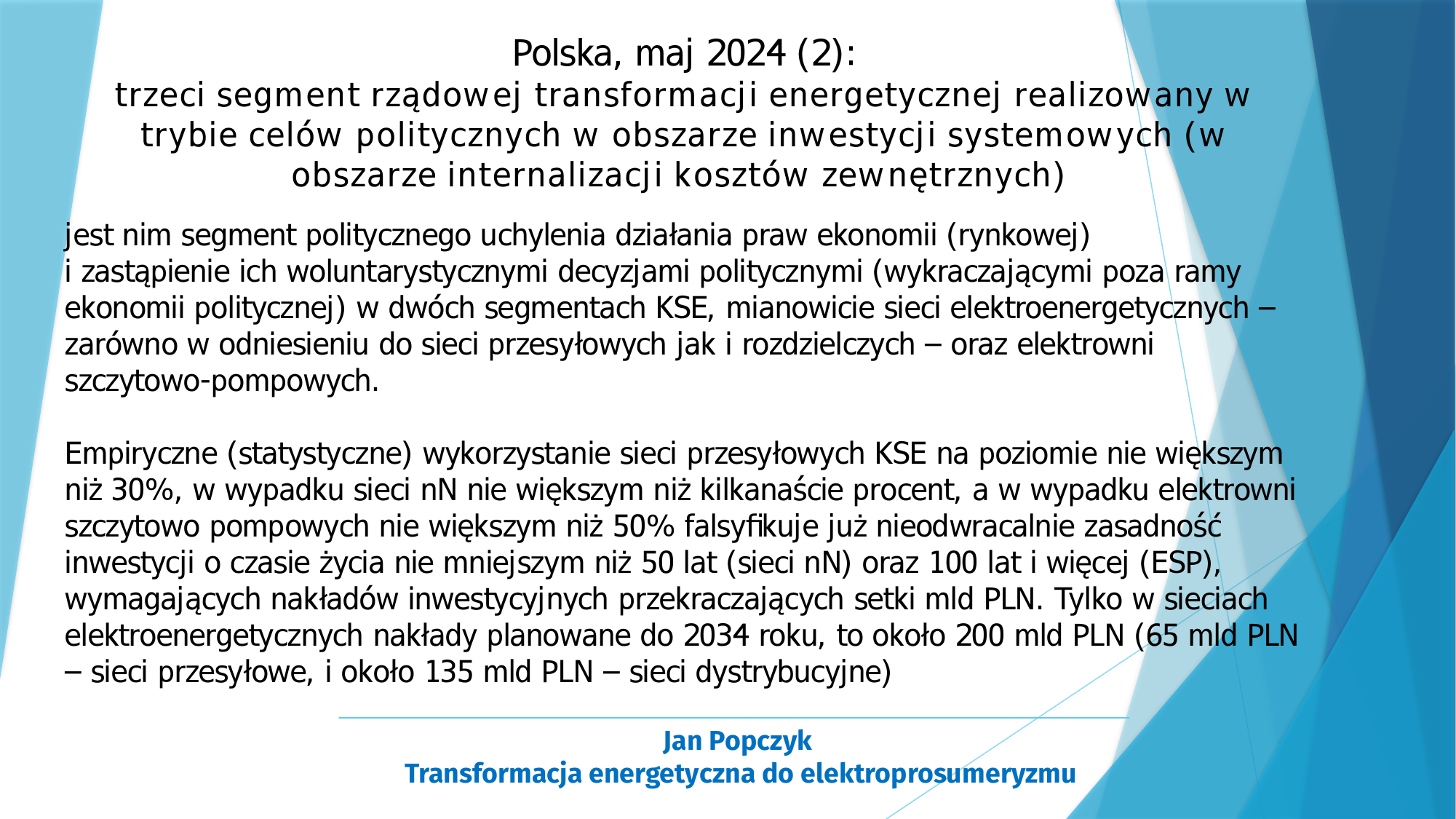

Polska, maj 2024 (2):
trzeci segment rządowej transformacji energetycznej realizowany w trybie celów politycznych w obszarze inwestycji systemowych (w obszarze internalizacji kosztów zewnętrznych)

jest nim segment politycznego uchylenia działania praw ekonomii (rynkowej)
i zastąpienie ich woluntarystycznymi decyzjami politycznymi (wykraczającymi poza ramy ekonomii politycznej) w dwóch segmentach KSE, mianowicie sieci elektroenergetycznych – zarówno w odniesieniu do sieci przesyłowych jak i rozdzielczych – oraz elektrowni szczytowo-pompowych.

Empiryczne (statystyczne) wykorzystanie sieci przesyłowych KSE na poziomie nie większym niż 30%, w wypadku sieci nN nie większym niż kilkanaście procent, a w wypadku elektrowni szczytowo pompowych nie większym niż 50% falsyfikuje już nieodwracalnie zasadność inwestycji o czasie życia nie mniejszym niż 50 lat (sieci nN) oraz 100 lat i więcej (ESP), wymagających nakładów inwestycyjnych przekraczających setki mld PLN. Tylko w sieciach elektroenergetycznych nakłady planowane do 2034 roku, to około 200 mld PLN (65 mld PLN – sieci przesyłowe, i około 135 mld PLN – sieci dystrybucyjne)
Jan Popczyk
Transformacja energetyczna do elektroprosumeryzmu